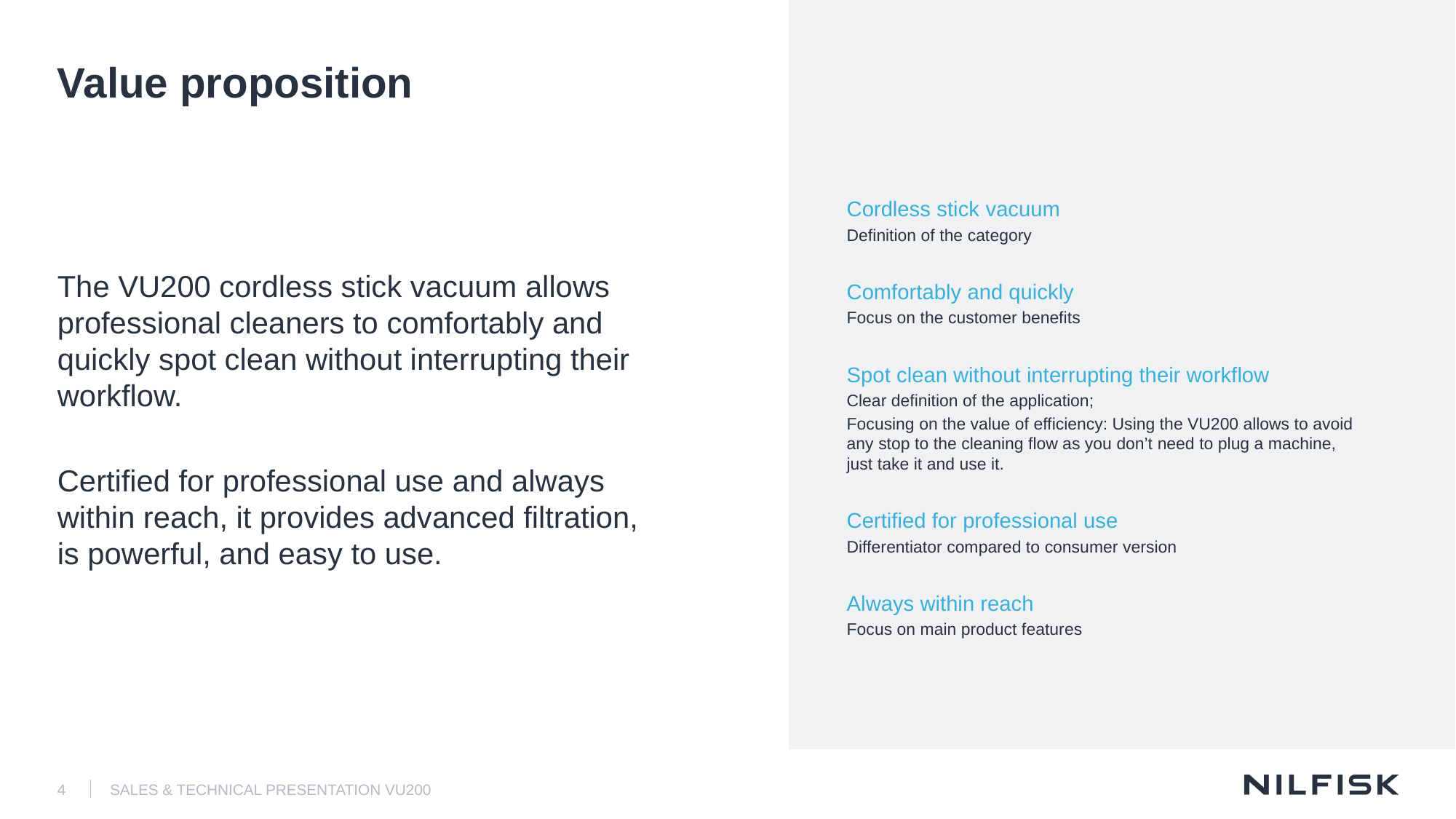

# Value proposition

Cordless stick vacuum
Definition of the category

Comfortably and quickly
Focus on the customer benefits

Spot clean without interrupting their workflow
Clear definition of the application;
Focusing on the value of efficiency: Using the VU200 allows to avoid any stop to the cleaning flow as you don’t need to plug a machine, just take it and use it.

Certified for professional use
Differentiator compared to consumer version

Always within reach
Focus on main product features
The VU200 cordless stick vacuum allows professional cleaners to comfortably and quickly spot clean without interrupting their workflow.

Certified for professional use and always within reach, it provides advanced filtration, is powerful, and easy to use.
4
SALES & TECHNICAL PRESENTATION VU200